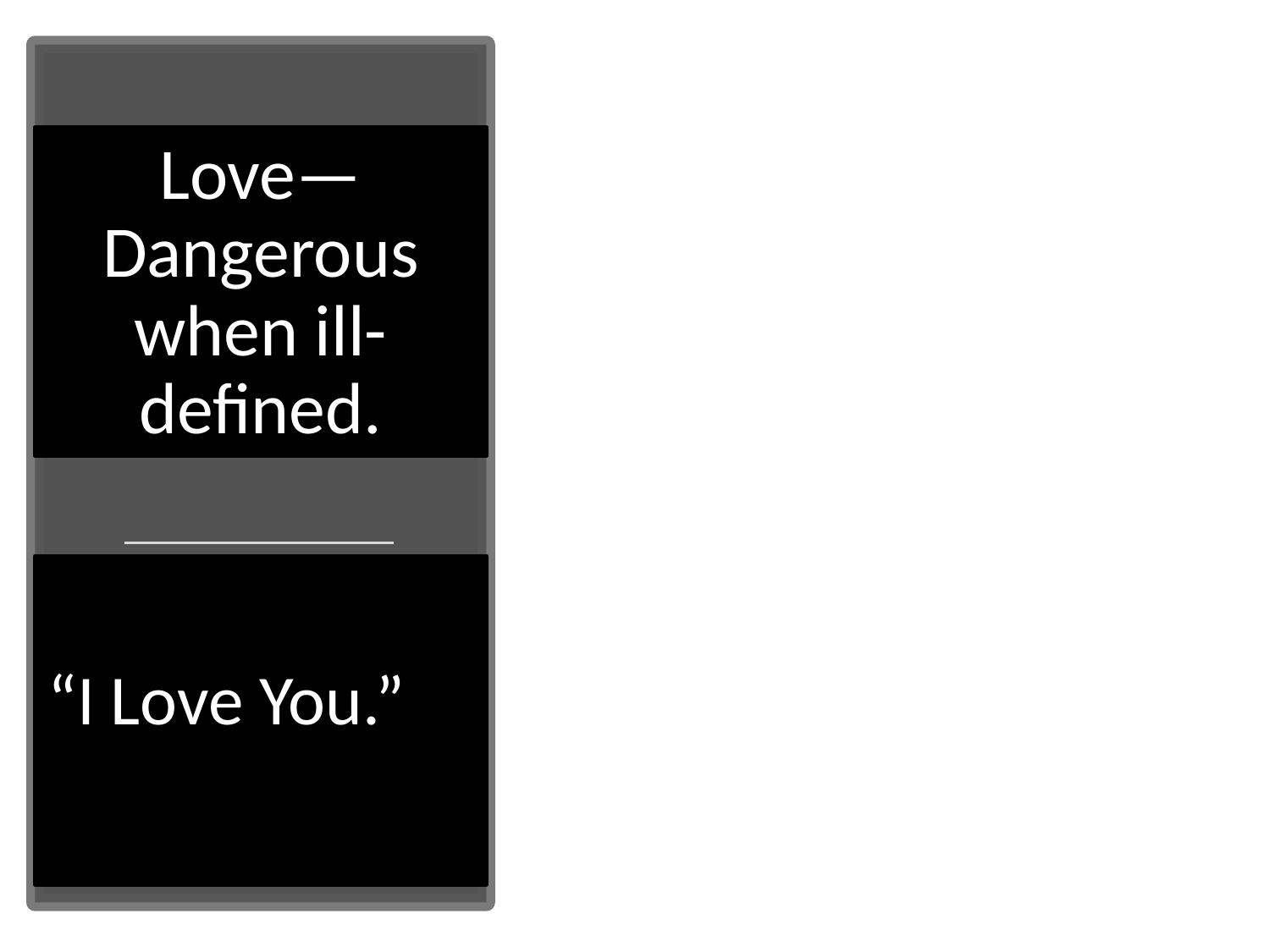

# Love— Dangerous when ill-defined.

“I Love You.”